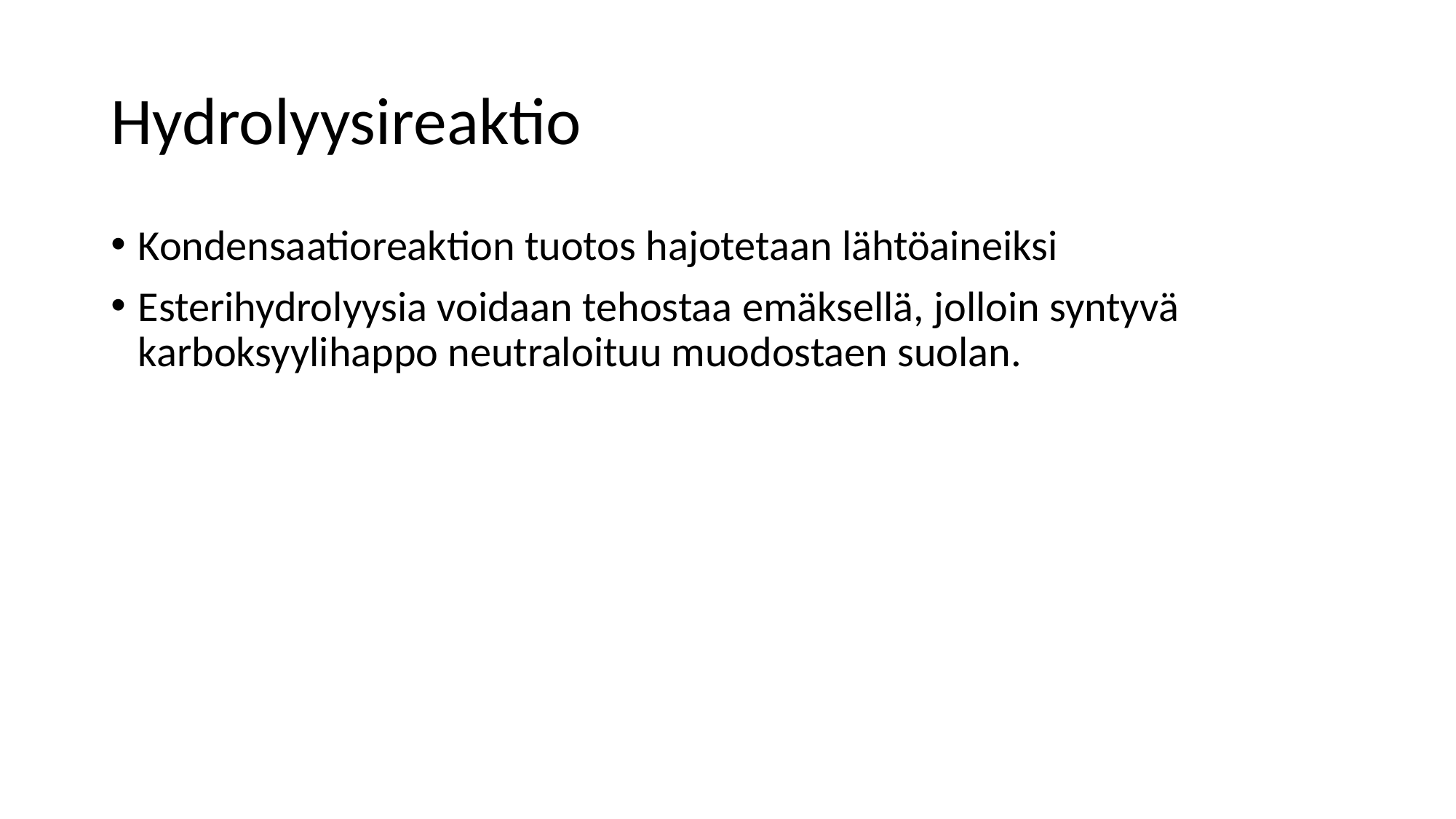

# Hydrolyysireaktio
Kondensaatioreaktion tuotos hajotetaan lähtöaineiksi
Esterihydrolyysia voidaan tehostaa emäksellä, jolloin syntyvä karboksyylihappo neutraloituu muodostaen suolan.